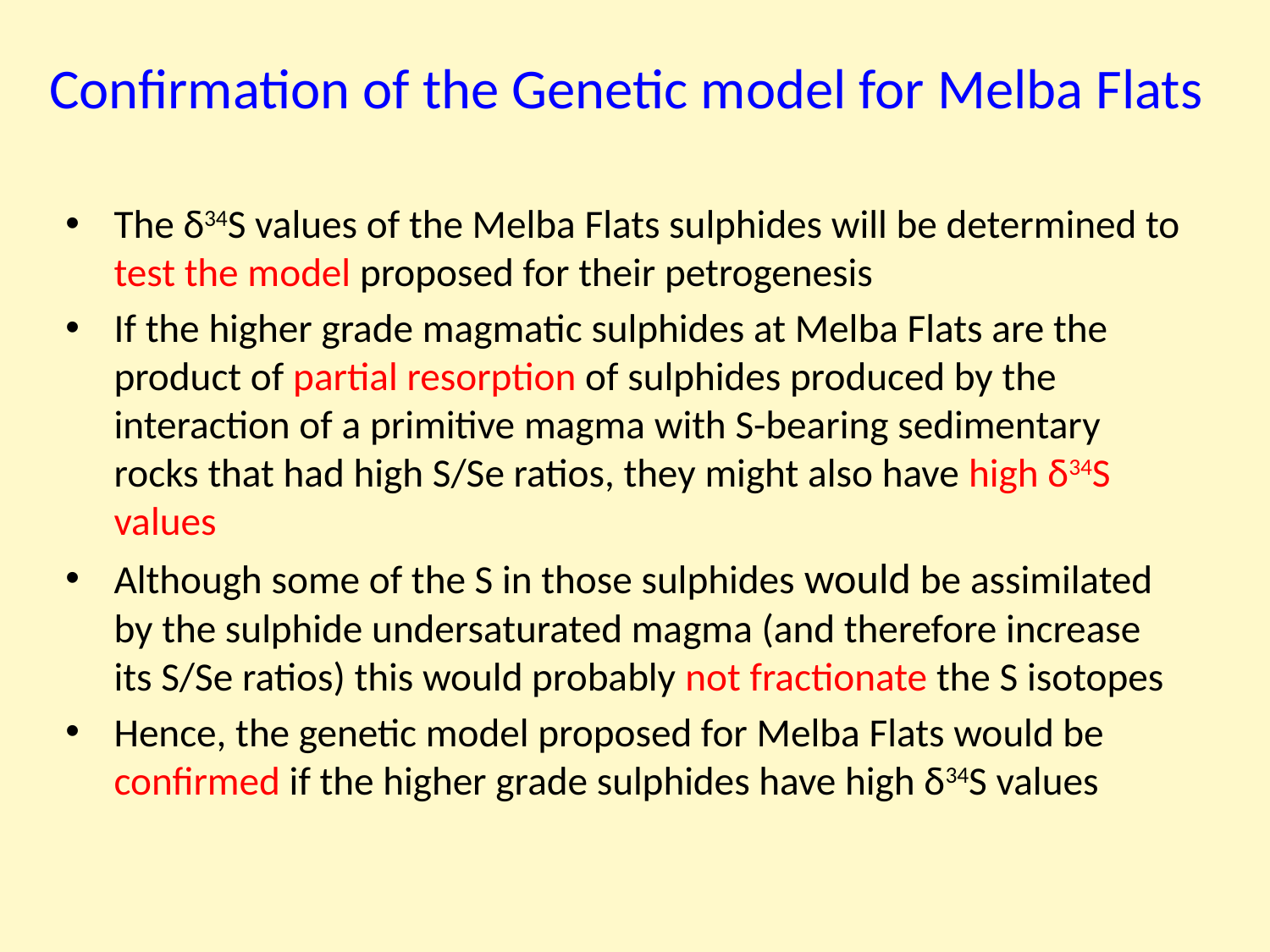

# Confirmation of the Genetic model for Melba Flats
The δ34S values of the Melba Flats sulphides will be determined to test the model proposed for their petrogenesis
If the higher grade magmatic sulphides at Melba Flats are the product of partial resorption of sulphides produced by the interaction of a primitive magma with S-bearing sedimentary rocks that had high S/Se ratios, they might also have high δ34S values
Although some of the S in those sulphides would be assimilated by the sulphide undersaturated magma (and therefore increase its S/Se ratios) this would probably not fractionate the S isotopes
Hence, the genetic model proposed for Melba Flats would be confirmed if the higher grade sulphides have high δ34S values